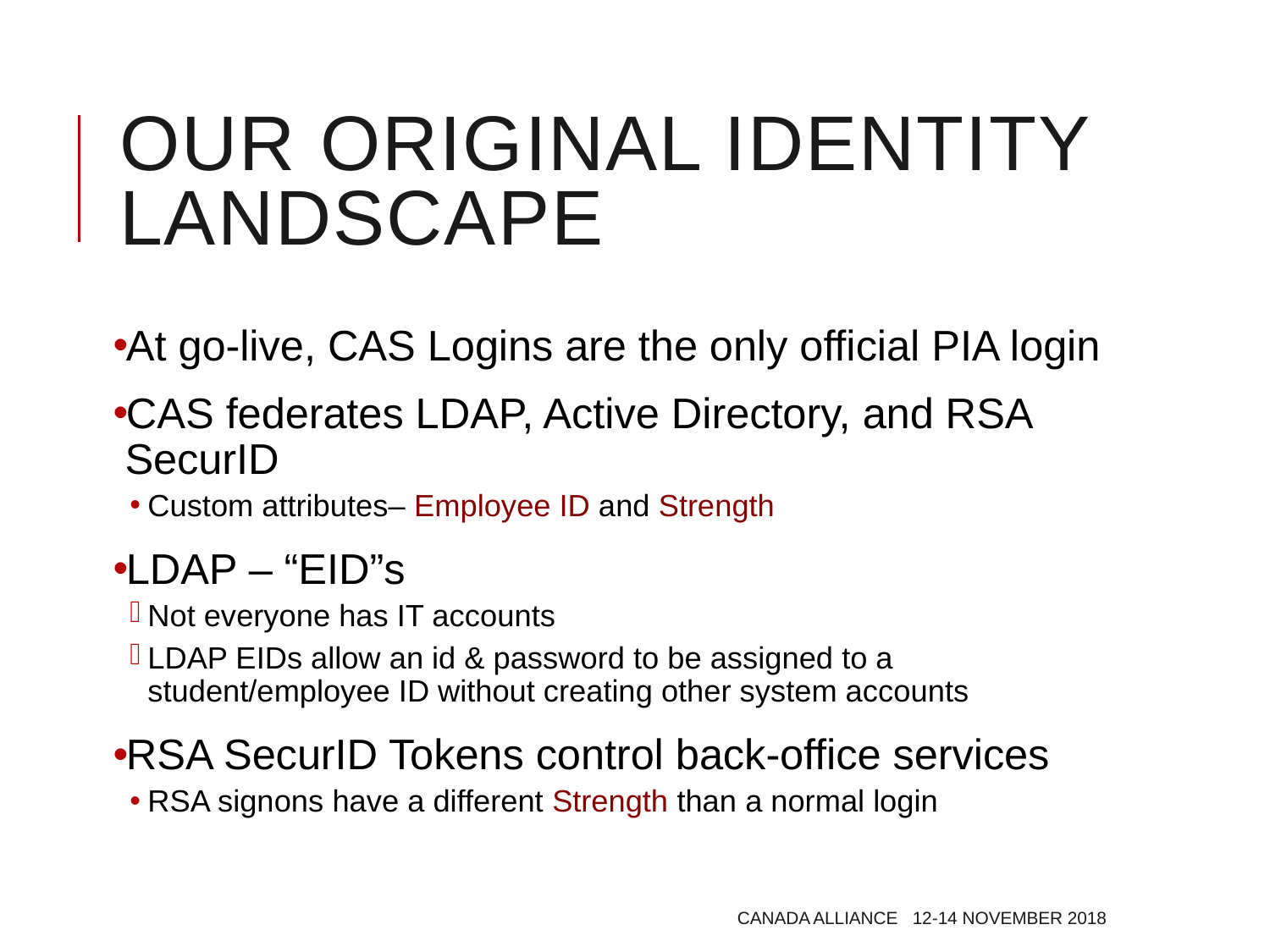

# Our Original identity landscape
At go-live, CAS Logins are the only official PIA login
CAS federates LDAP, Active Directory, and RSA SecurID
Custom attributes– Employee ID and Strength
LDAP – “EID”s
Not everyone has IT accounts
LDAP EIDs allow an id & password to be assigned to a student/employee ID without creating other system accounts
RSA SecurID Tokens control back-office services
RSA signons have a different Strength than a normal login
Canada Alliance   12-14 November 2018